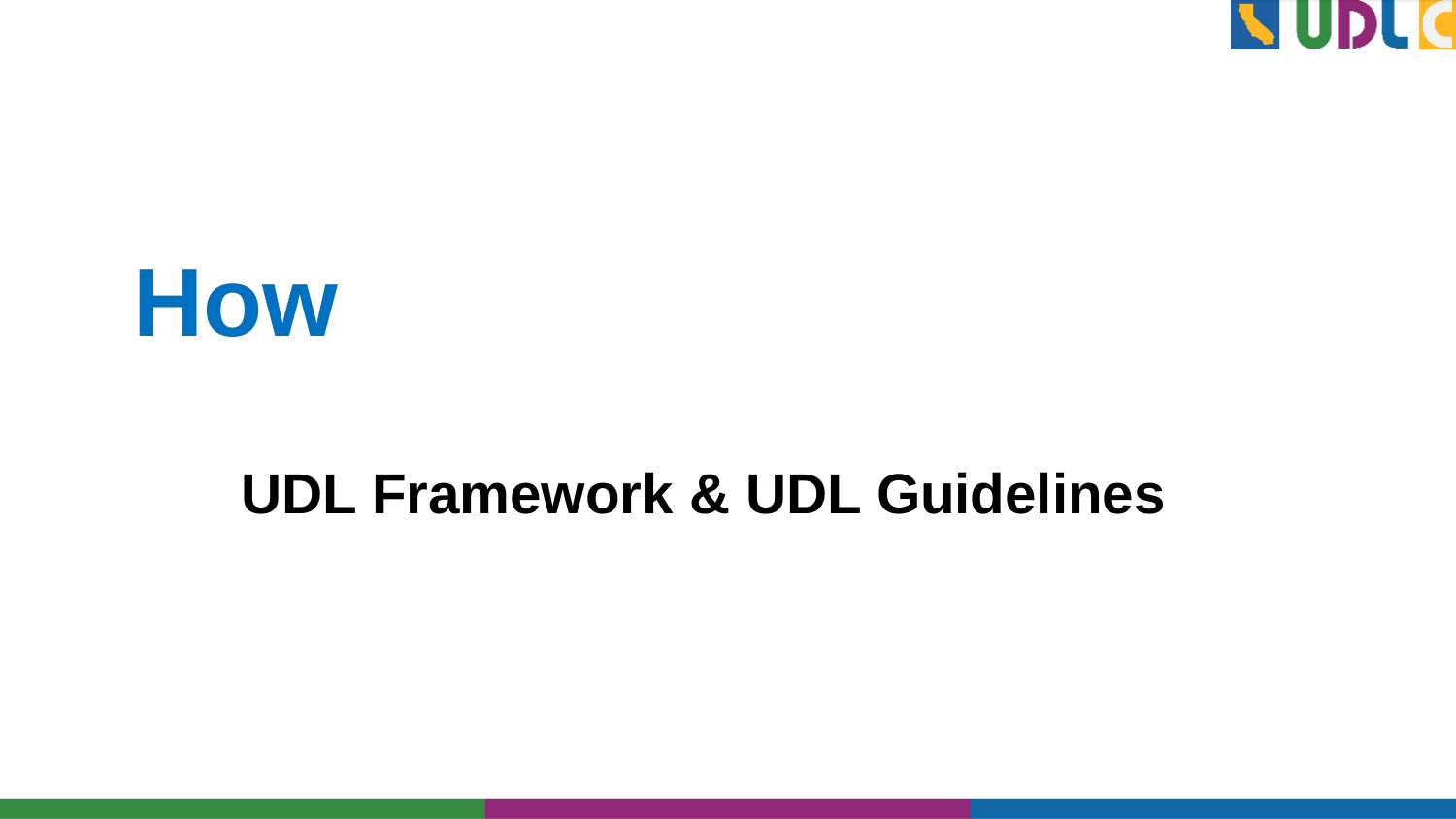

How
# UDL Framework & UDL Guidelines